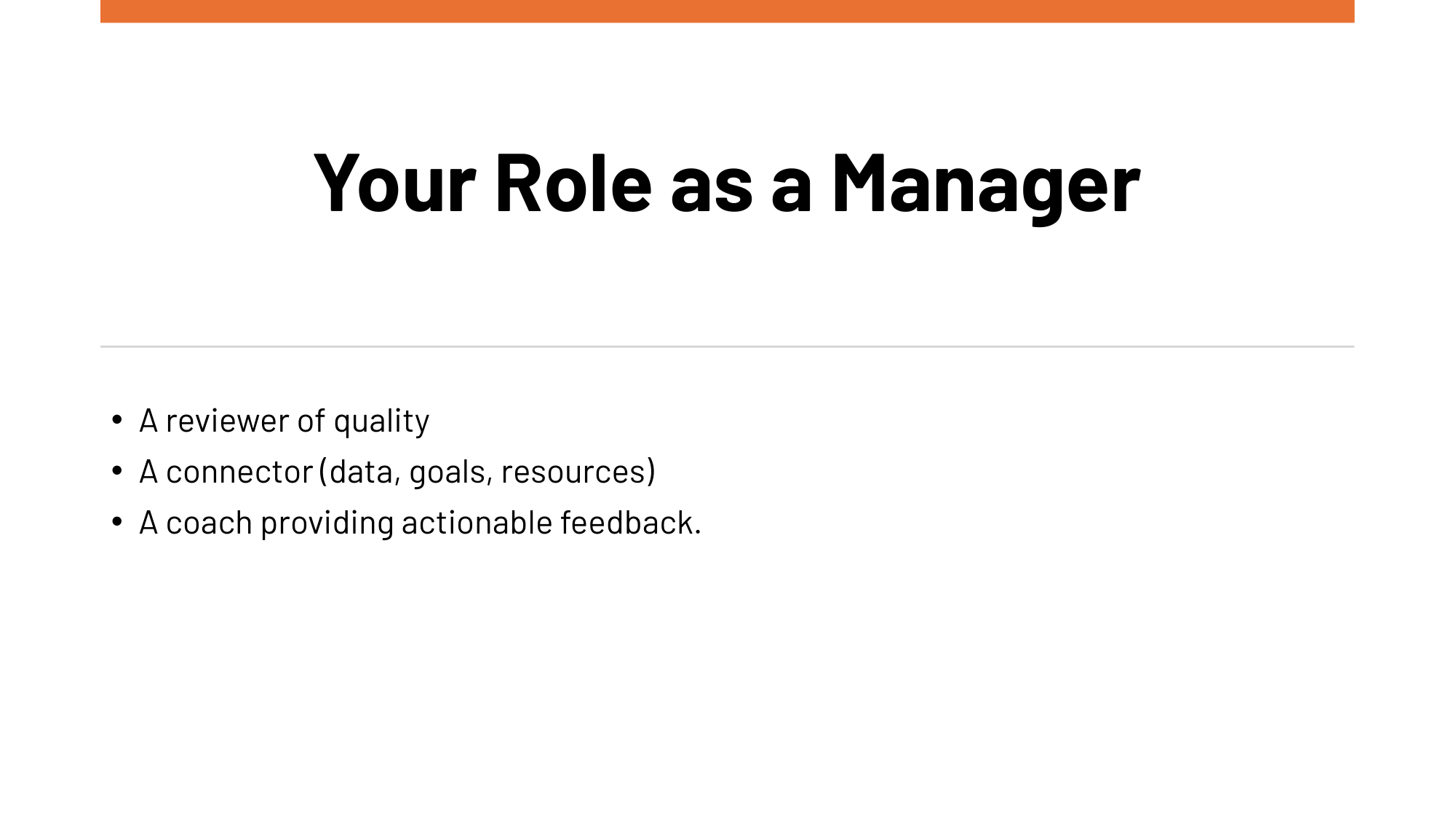

# Your Role as a Manager

A reviewer of quality
A connector (data, goals, resources)
A coach providing actionable feedback.